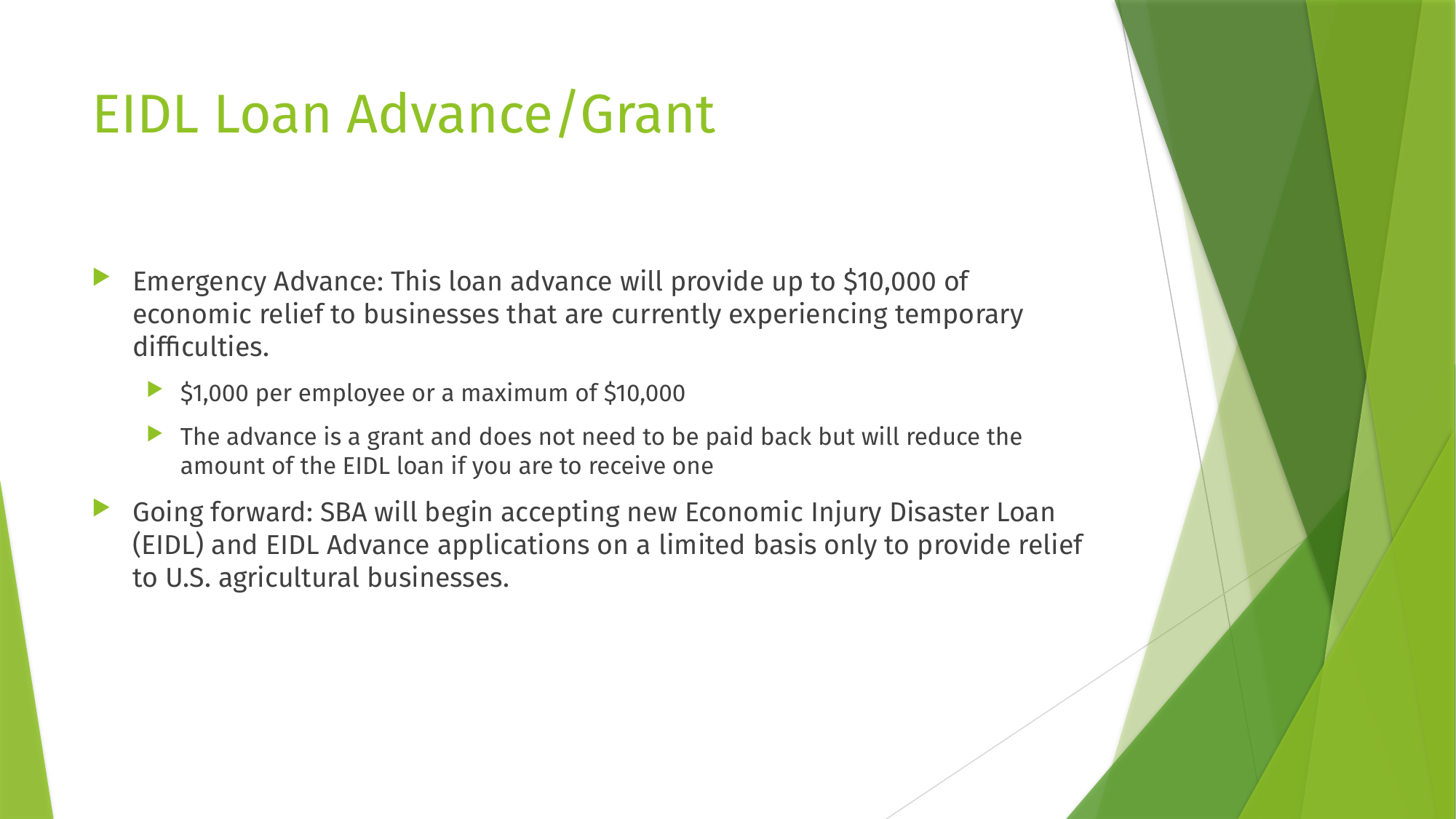

# EIDL Loan Advance/Grant
Emergency Advance: This loan advance will provide up to $10,000 of economic relief to businesses that are currently experiencing temporary difficulties.
$1,000 per employee or a maximum of $10,000
The advance is a grant and does not need to be paid back but will reduce the amount of the EIDL loan if you are to receive one
Going forward: SBA will begin accepting new Economic Injury Disaster Loan (EIDL) and EIDL Advance applications on a limited basis only to provide relief to U.S. agricultural businesses.